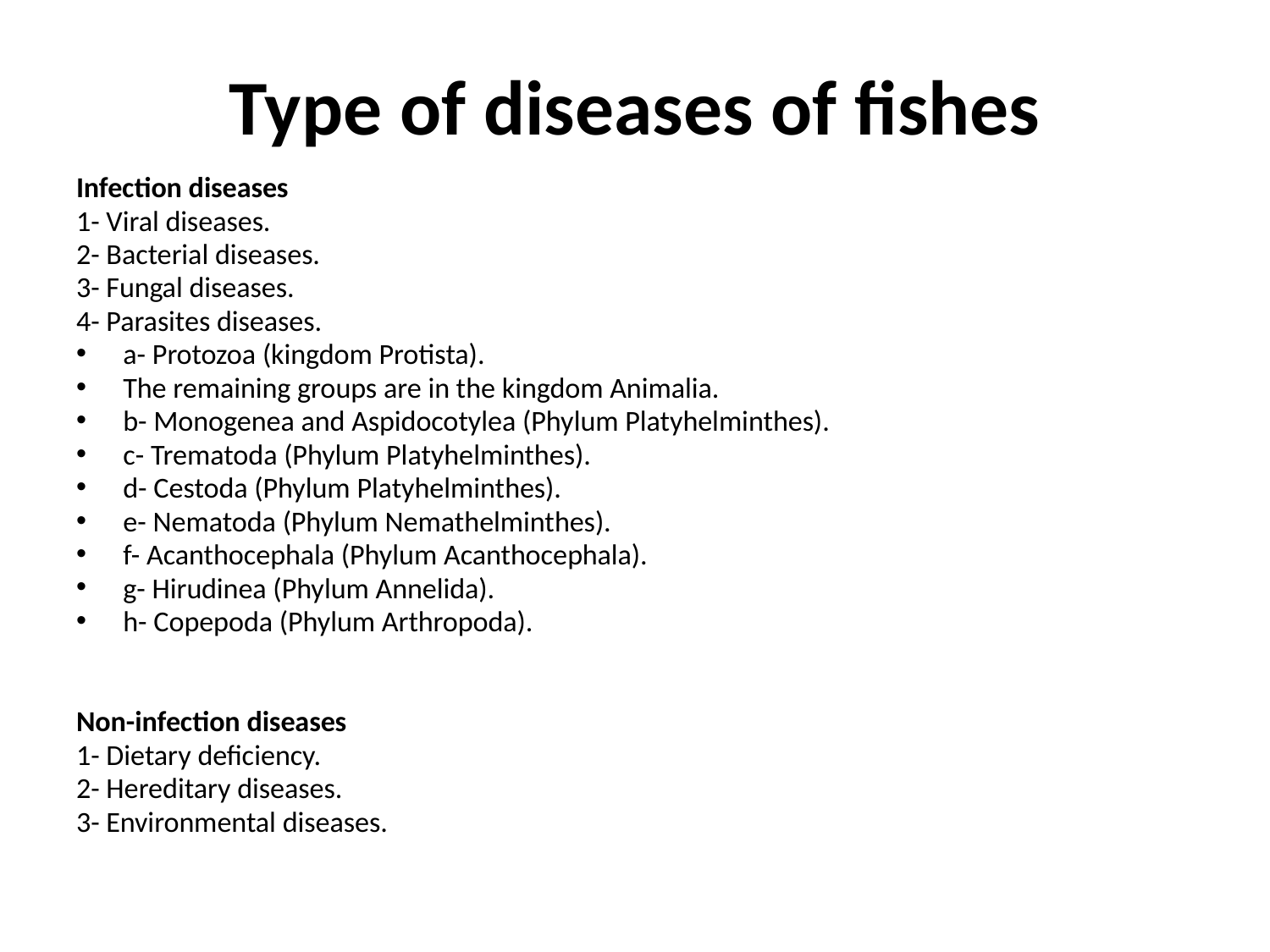

# Type of diseases of fishes
Infection diseases
1- Viral diseases.
2- Bacterial diseases.
3- Fungal diseases.
4- Parasites diseases.
a- Protozoa (kingdom Protista).
The remaining groups are in the kingdom Animalia.
b- Monogenea and Aspidocotylea (Phylum Platyhelminthes).
c- Trematoda (Phylum Platyhelminthes).
d- Cestoda (Phylum Platyhelminthes).
e- Nematoda (Phylum Nemathelminthes).
f- Acanthocephala (Phylum Acanthocephala).
g- Hirudinea (Phylum Annelida).
h- Copepoda (Phylum Arthropoda).

Non-infection diseases
1- Dietary deficiency.
2- Hereditary diseases.
3- Environmental diseases.